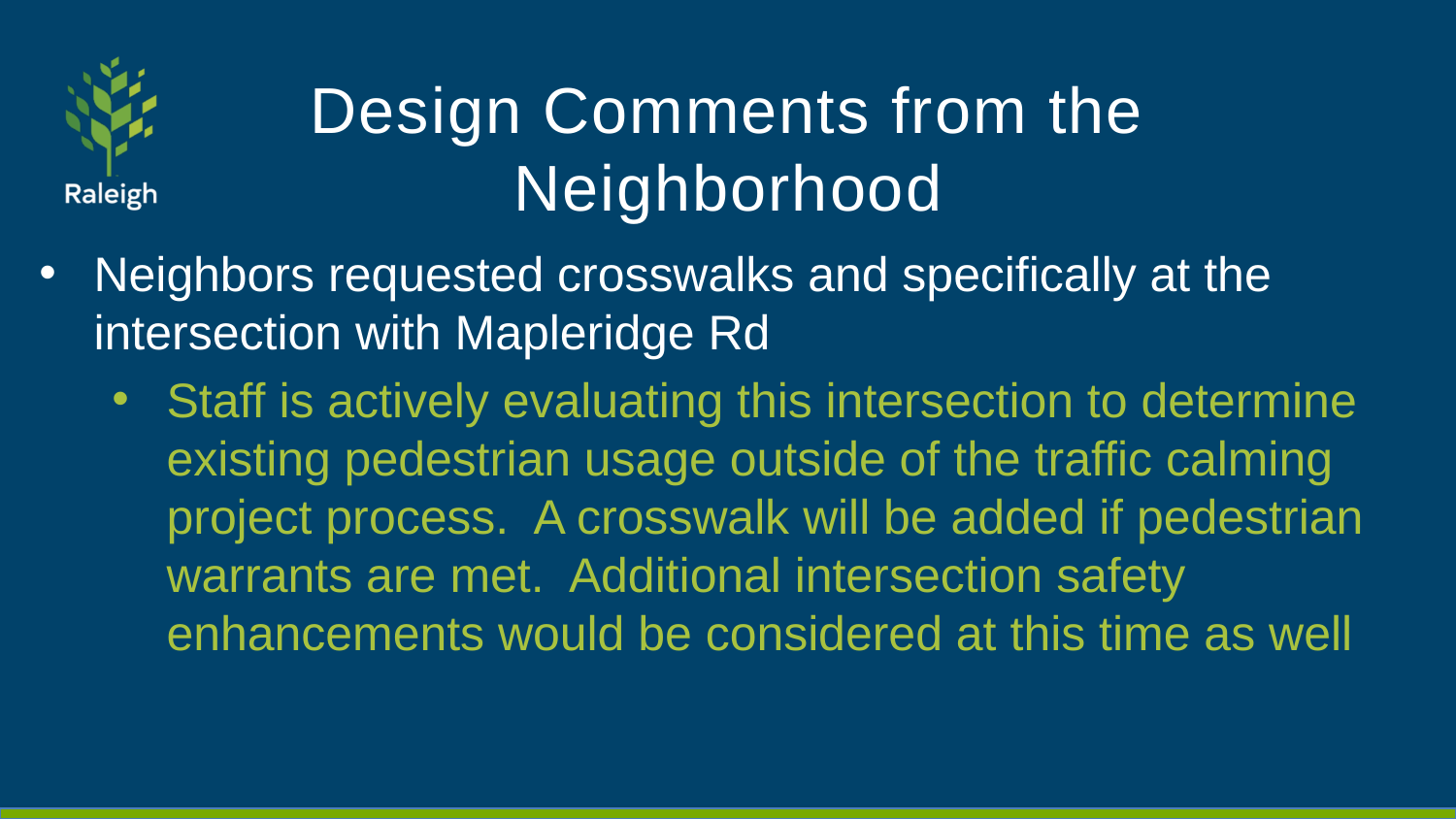

# Design Comments from the Neighborhood
Neighbors requested crosswalks and specifically at the intersection with Mapleridge Rd
Staff is actively evaluating this intersection to determine existing pedestrian usage outside of the traffic calming project process.  A crosswalk will be added if pedestrian warrants are met.  Additional intersection safety enhancements would be considered at this time as well